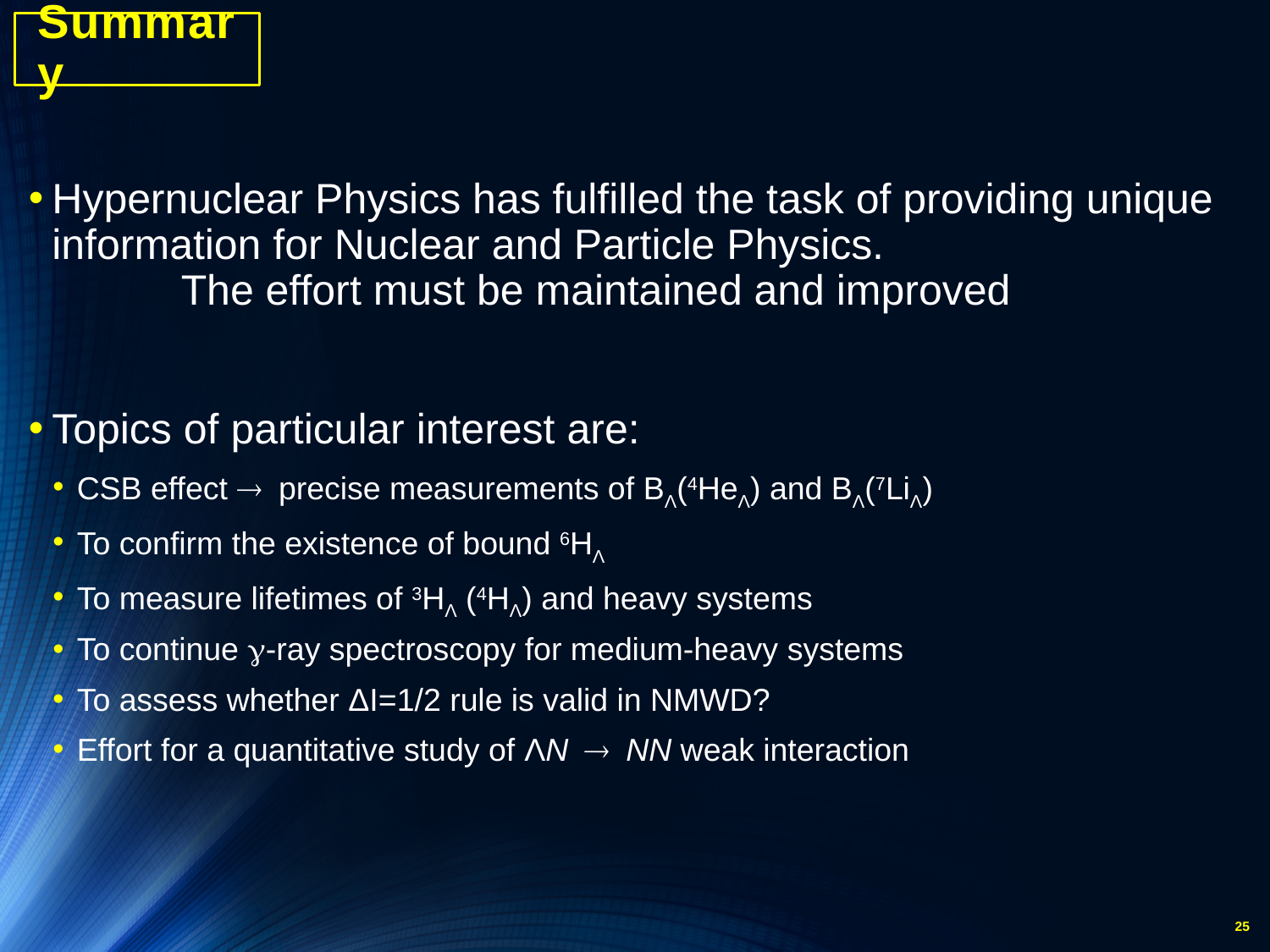

# Summary

Hypernuclear Physics has fulfilled the task of providing unique information for Nuclear and Particle Physics.                                          The effort must be maintained and improved

Topics of particular interest are:
CSB effect → precise measurements of BΛ(4HeΛ) and BΛ(7LiΛ)
To confirm the existence of bound 6HΛ
To measure lifetimes of 3HΛ (4HΛ) and heavy systems
To continue γ-ray spectroscopy for medium-heavy systems
To assess whether ΔI=1/2 rule is valid in NMWD?
Effort for a quantitative study of ΛN → NN weak interaction

25